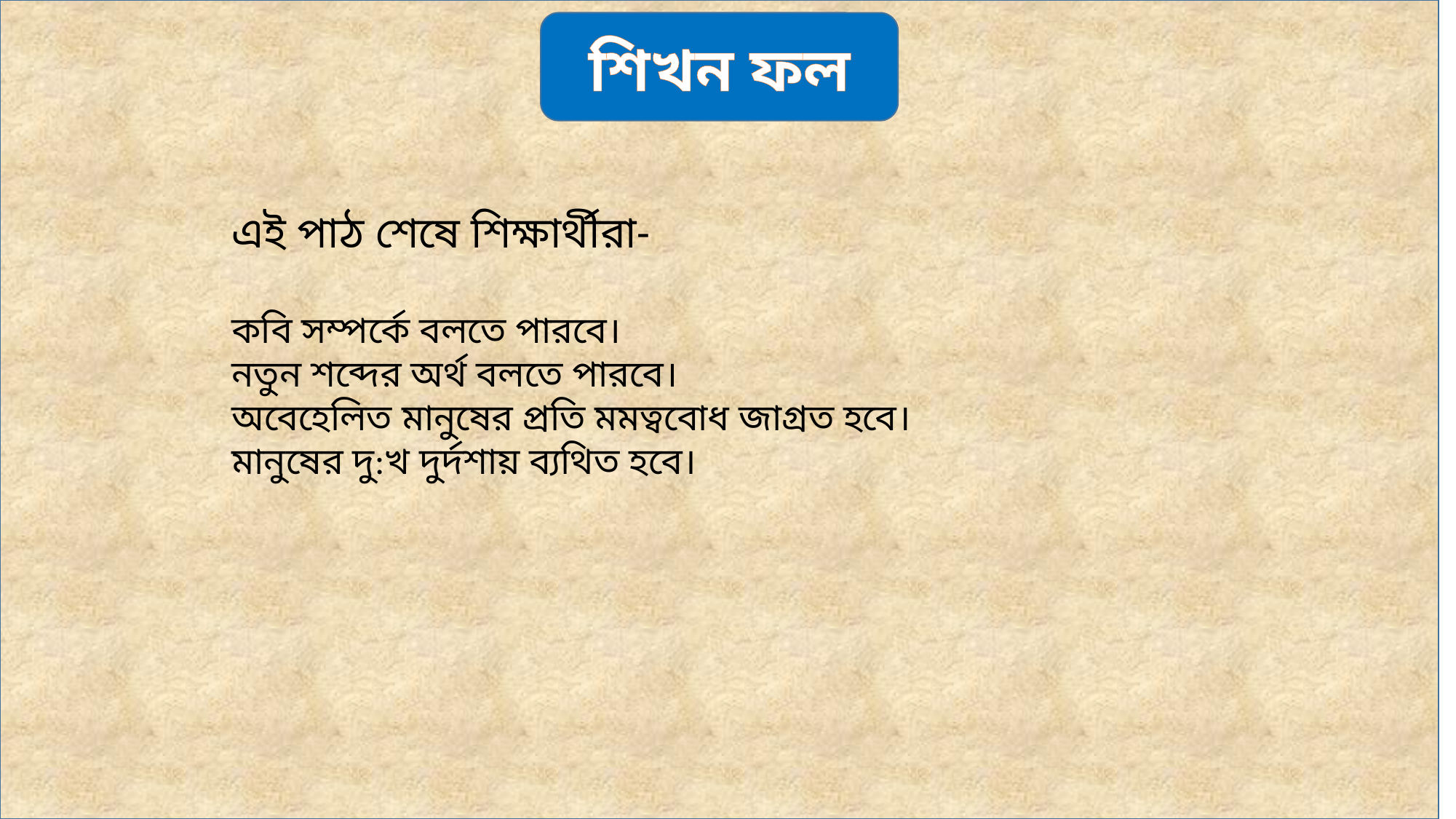

শিখন ফল
এই পাঠ শেষে শিক্ষার্থীরা-

কবি সম্পর্কে বলতে পারবে।
নতুন শব্দের অর্থ বলতে পারবে।
অবেহেলিত মানুষের প্রতি মমত্ববোধ জাগ্রত হবে।
মানুষের দু:খ দুর্দশায় ব্যথিত হবে।